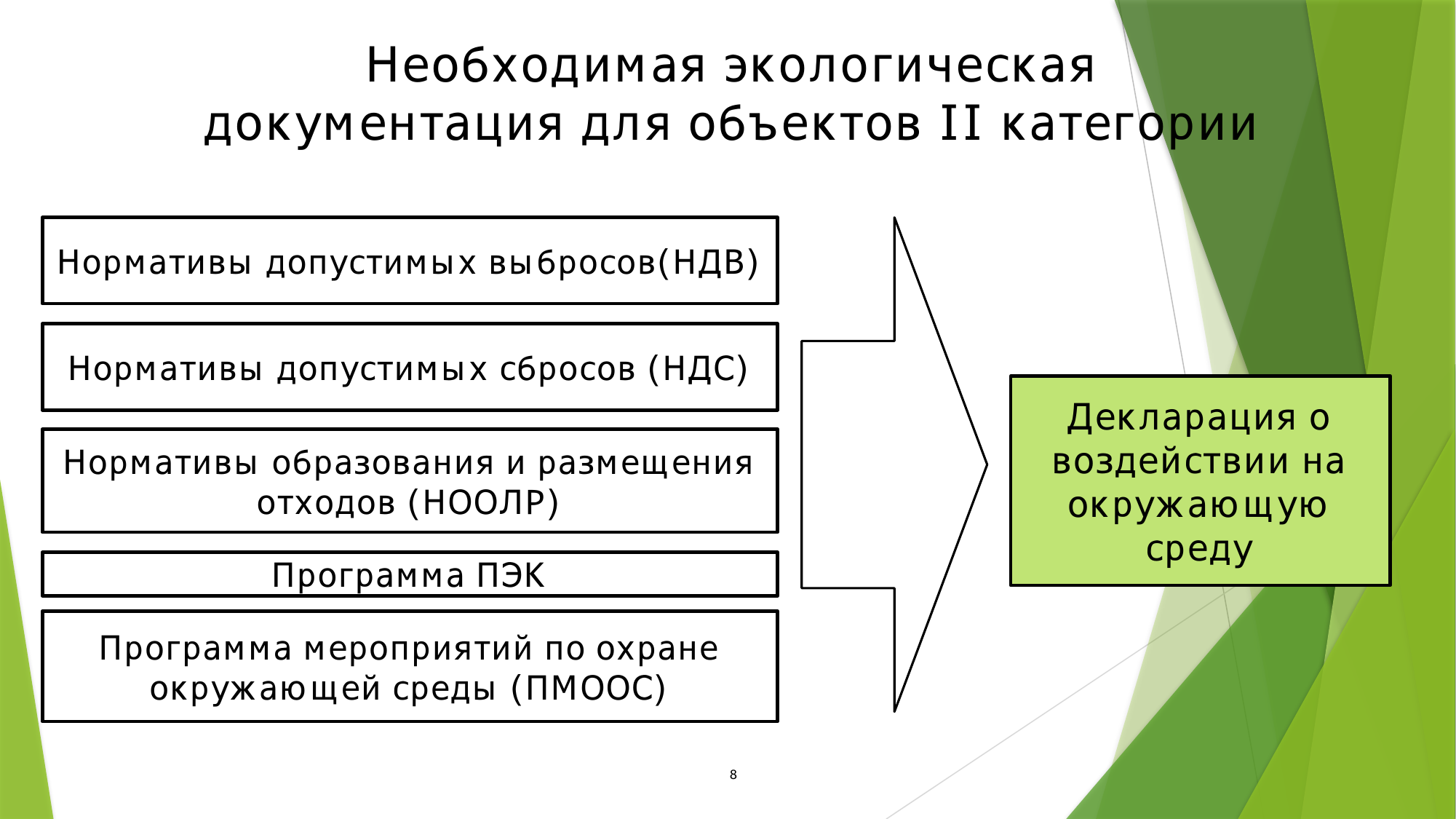

Необходимая экологическая документация для объектов II категории
Нормативы допустимых выбросов(НДВ)

Нормативы допустимых сбросов (НДС)
Декларация о воздействии на окружающую среду
Нормативы образования и размещения отходов (НООЛР)
Программа ПЭК
Программа мероприятий по охране окружающей среды (ПМООС)
8